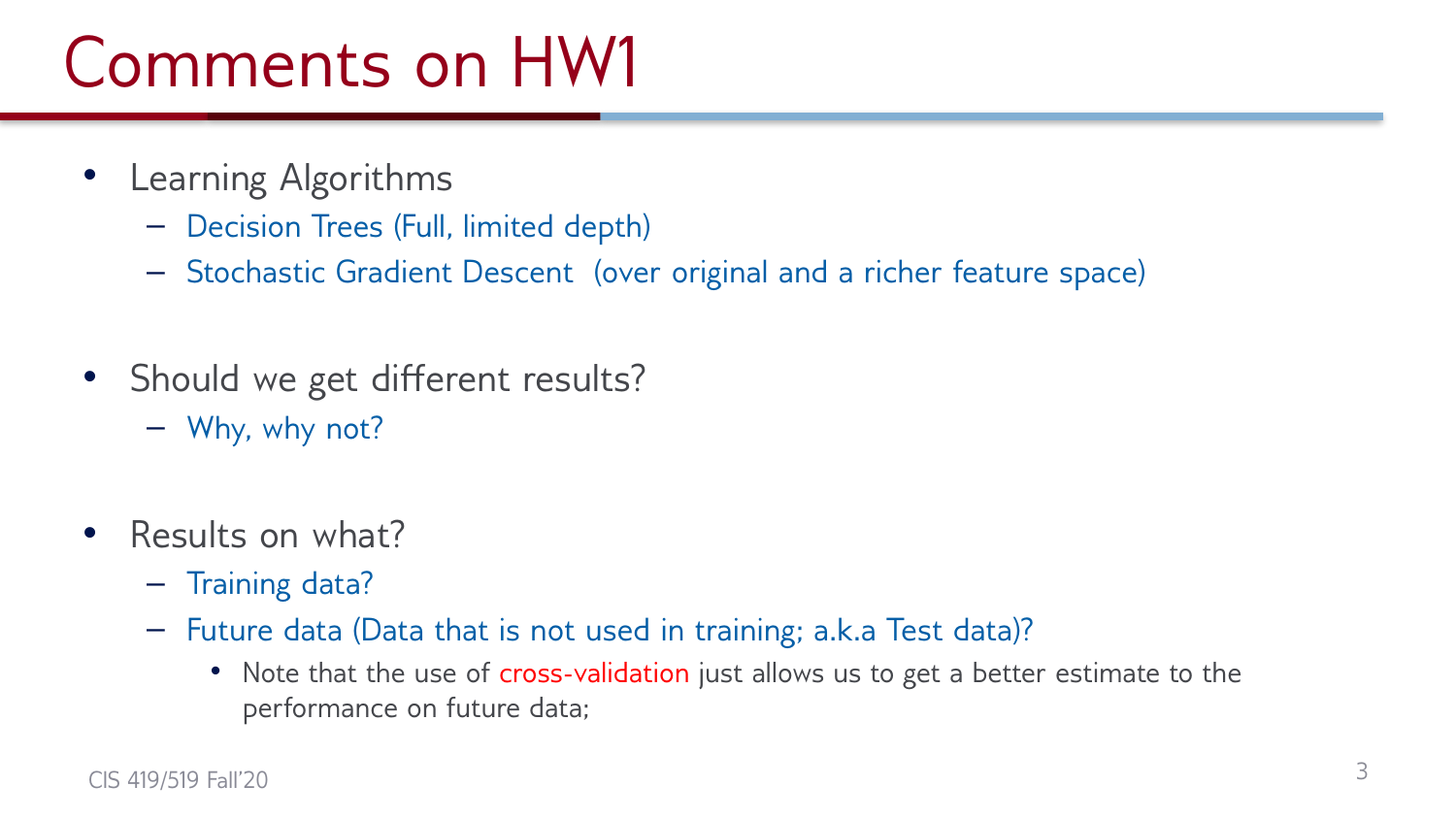

# Comments on HW1
Learning Algorithms
Decision Trees (Full, limited depth)
Stochastic Gradient Descent  (over original and a richer feature space)

Should we get different results?
Why, why not?

Results on what?
Training data?
Future data (Data that is not used in training; a.k.a Test data)?
Note that the use of cross-validation just allows us to get a better estimate to the performance on future data;
3